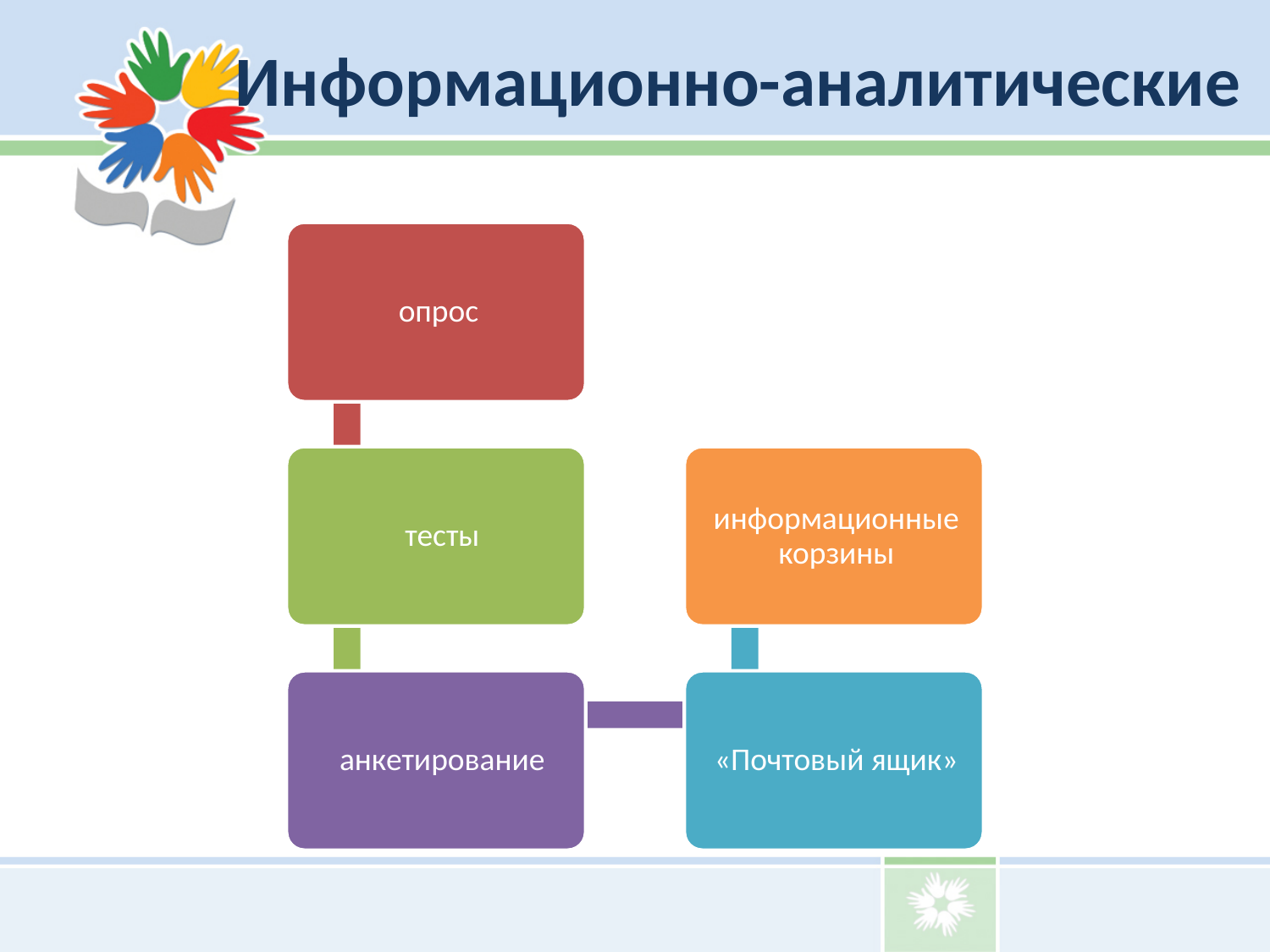

# Информационно-аналитические
опрос
 тесты
 анкетирование
«Почтовый ящик»
информационные корзины